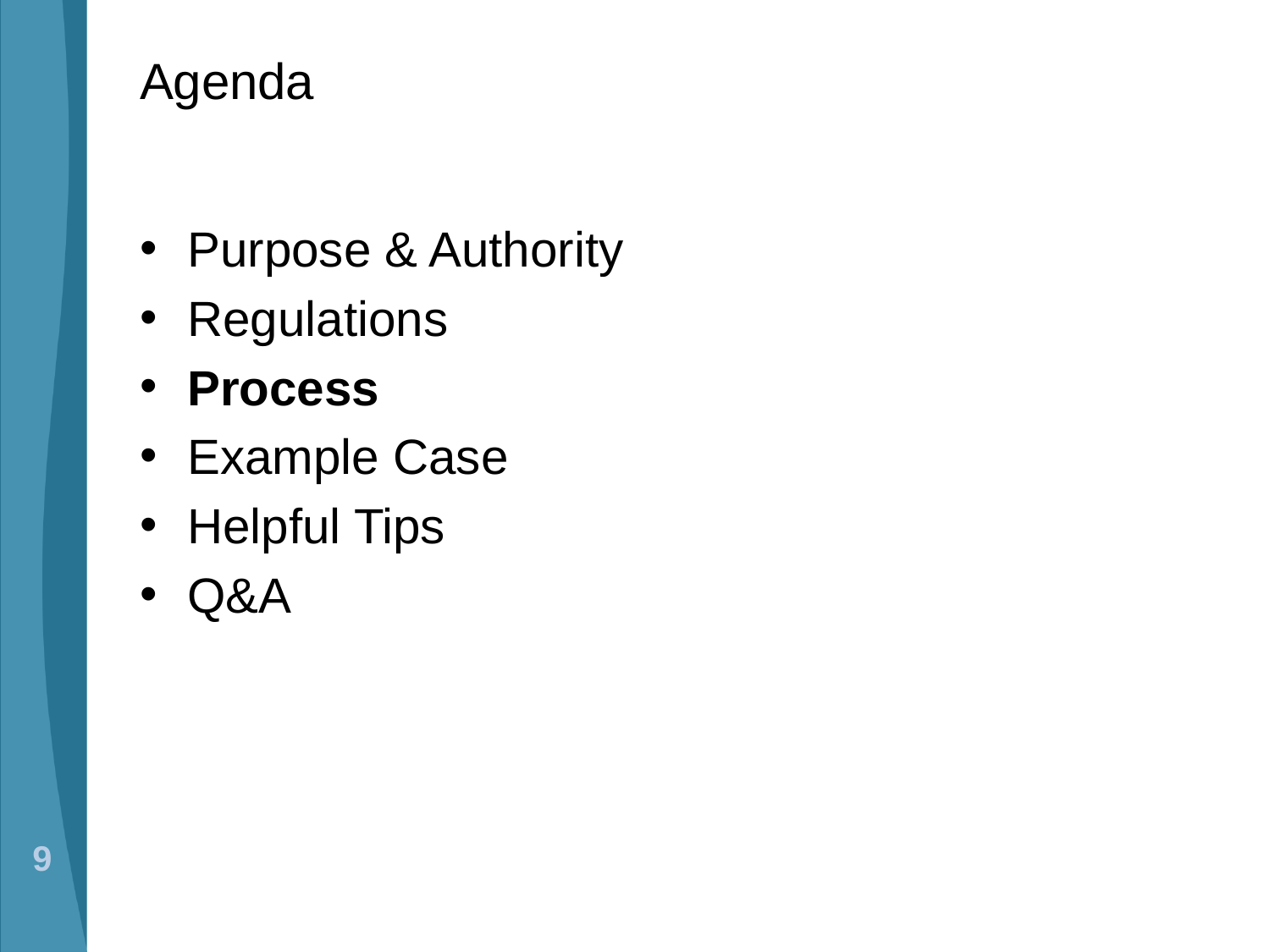

# Agenda
Purpose & Authority
Regulations
Process
Example Case
Helpful Tips
Q&A

9